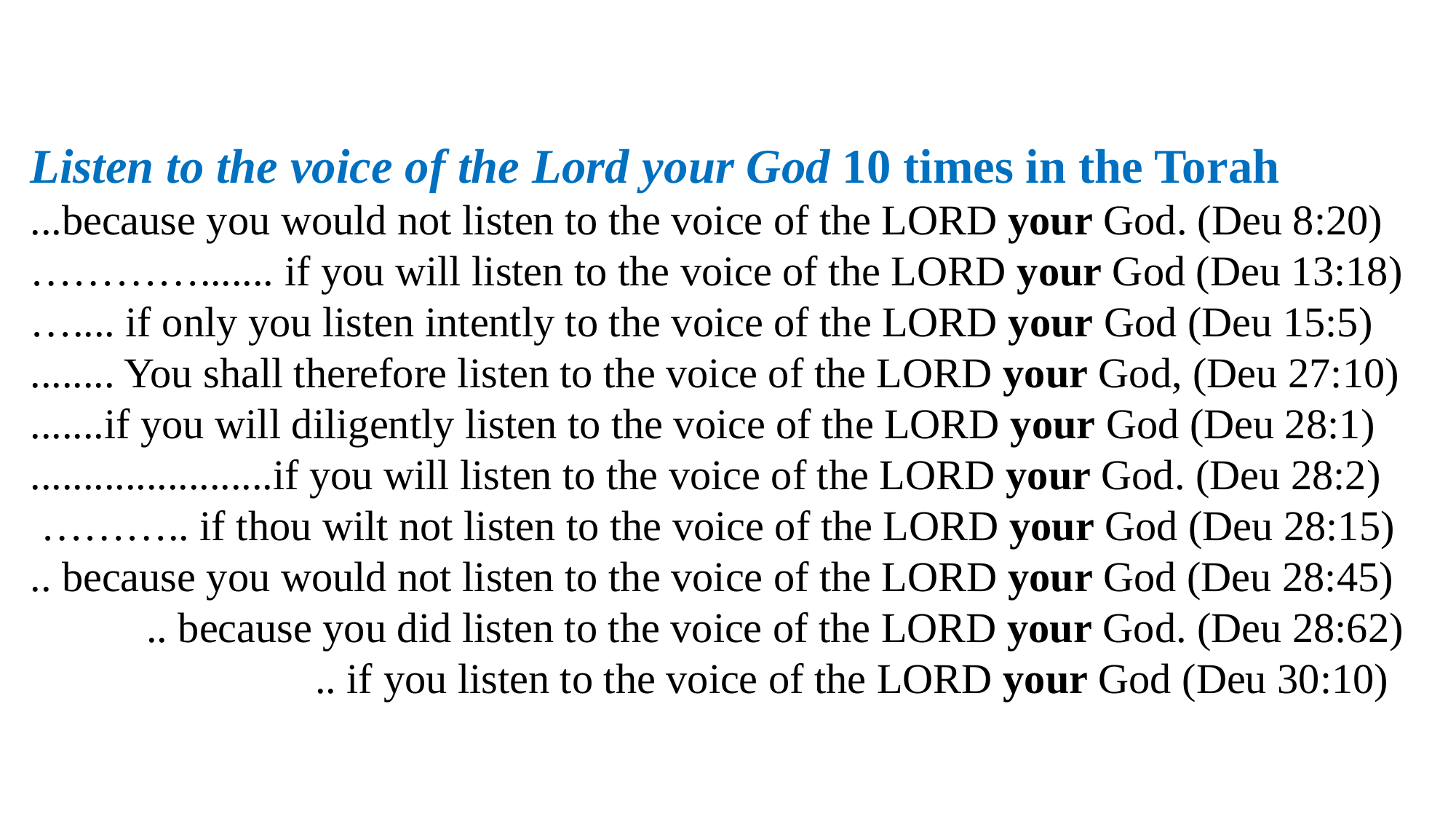

Listen to the voice of the Lord your God 10 times in the Torah
...because you would not listen to the voice of the LORD your God. (Deu 8:20)
…………....... if you will listen to the voice of the LORD your God (Deu 13:18)
….... if only you listen intently to the voice of the LORD your God (Deu 15:5)
........ You shall therefore listen to the voice of the LORD your God, (Deu 27:10)
.......if you will diligently listen to the voice of the LORD your God (Deu 28:1)
.......................if you will listen to the voice of the LORD your God. (Deu 28:2)
 ……….. if thou wilt not listen to the voice of the LORD your God (Deu 28:15)
.. because you would not listen to the voice of the LORD your God (Deu 28:45)
           .. because you did listen to the voice of the LORD your God. (Deu 28:62)
                           .. if you listen to the voice of the LORD your God (Deu 30:10)